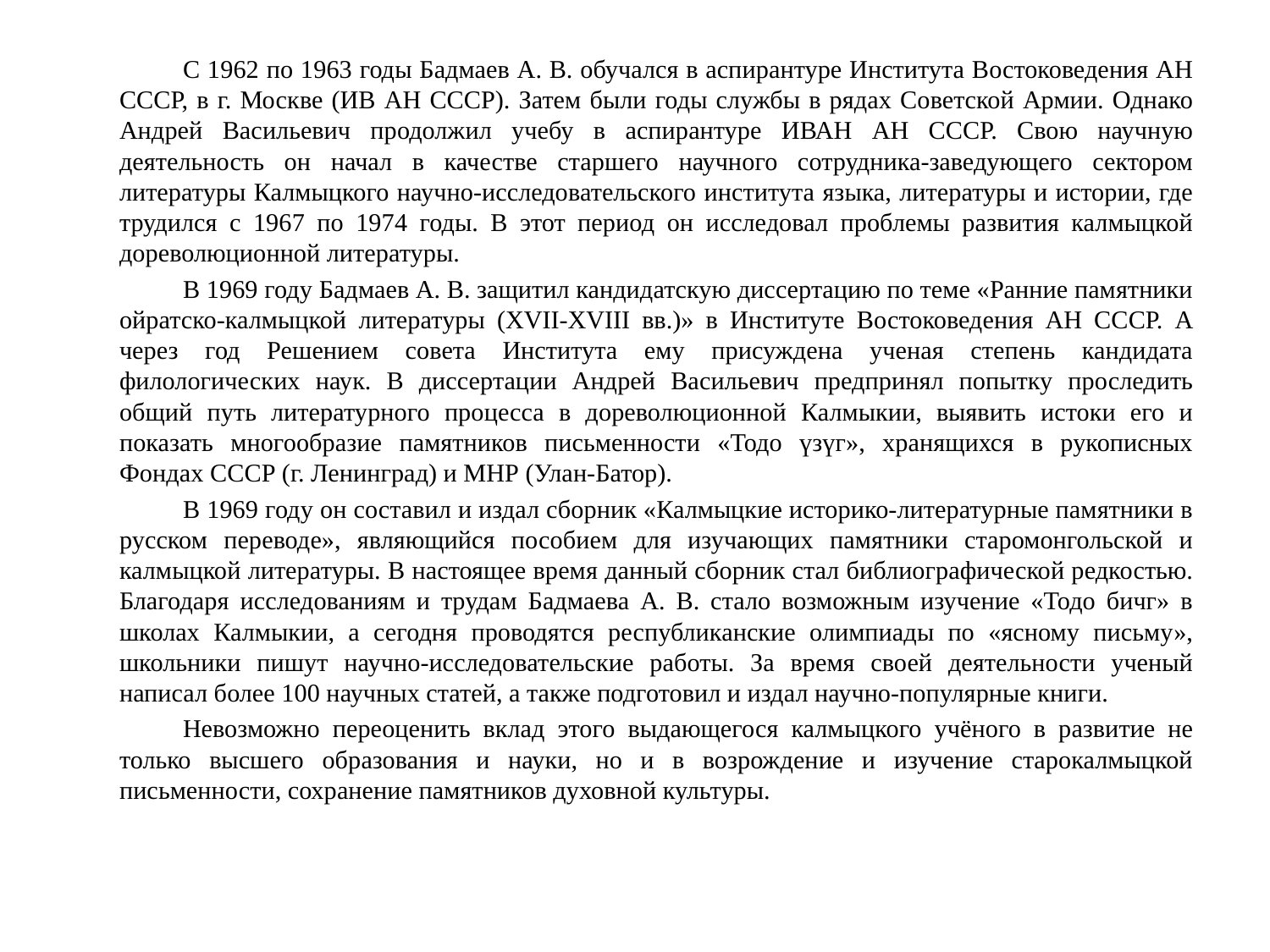

С 1962 по 1963 годы Бадмаев А. В. обучался в аспирантуре Института Востоковедения АН СССР, в г. Москве (ИВ АН СССР). Затем были годы службы в рядах Советской Армии. Однако Андрей Васильевич продолжил учебу в аспирантуре ИВАН АН СССР. Свою научную деятельность он начал в качестве старшего научного сотрудника-заведующего сектором литературы Калмыцкого научно-исследовательского института языка, литературы и истории, где трудился с 1967 по 1974 годы. В этот период он исследовал проблемы развития калмыцкой дореволюционной литературы.
		В 1969 году Бадмаев А. В. защитил кандидатскую диссертацию по теме «Ранние памятники ойратско-калмыцкой литературы (ХVII-ХVIII вв.)» в Институте Востоковедения АН СССР. А через год Решением совета Института ему присуждена ученая степень кандидата филологических наук. В диссертации Андрей Васильевич предпринял попытку проследить общий путь литературного процесса в дореволюционной Калмыкии, выявить истоки его и показать многообразие памятников письменности «Тодо үзүг», хранящихся в рукописных Фондах СССР (г. Ленинград) и МНР (Улан-Батор).
		В 1969 году он составил и издал сборник «Калмыцкие историко-литературные памятники в русском переводе», являющийся пособием для изучающих памятники старомонгольской и калмыцкой литературы. В настоящее время данный сборник стал библиографической редкостью. Благодаря исследованиям и трудам Бадмаева А. В. стало возможным изучение «Тодо бичг» в школах Калмыкии, а сегодня проводятся республиканские олимпиады по «ясному письму», школьники пишут научно-исследовательские работы. За время своей деятельности ученый написал более 100 научных статей, а также подготовил и издал научно-популярные книги.
		Невозможно переоценить вклад этого выдающегося калмыцкого учёного в развитие не только высшего образования и науки, но и в возрождение и изучение старокалмыцкой письменности, сохранение памятников духовной культуры.